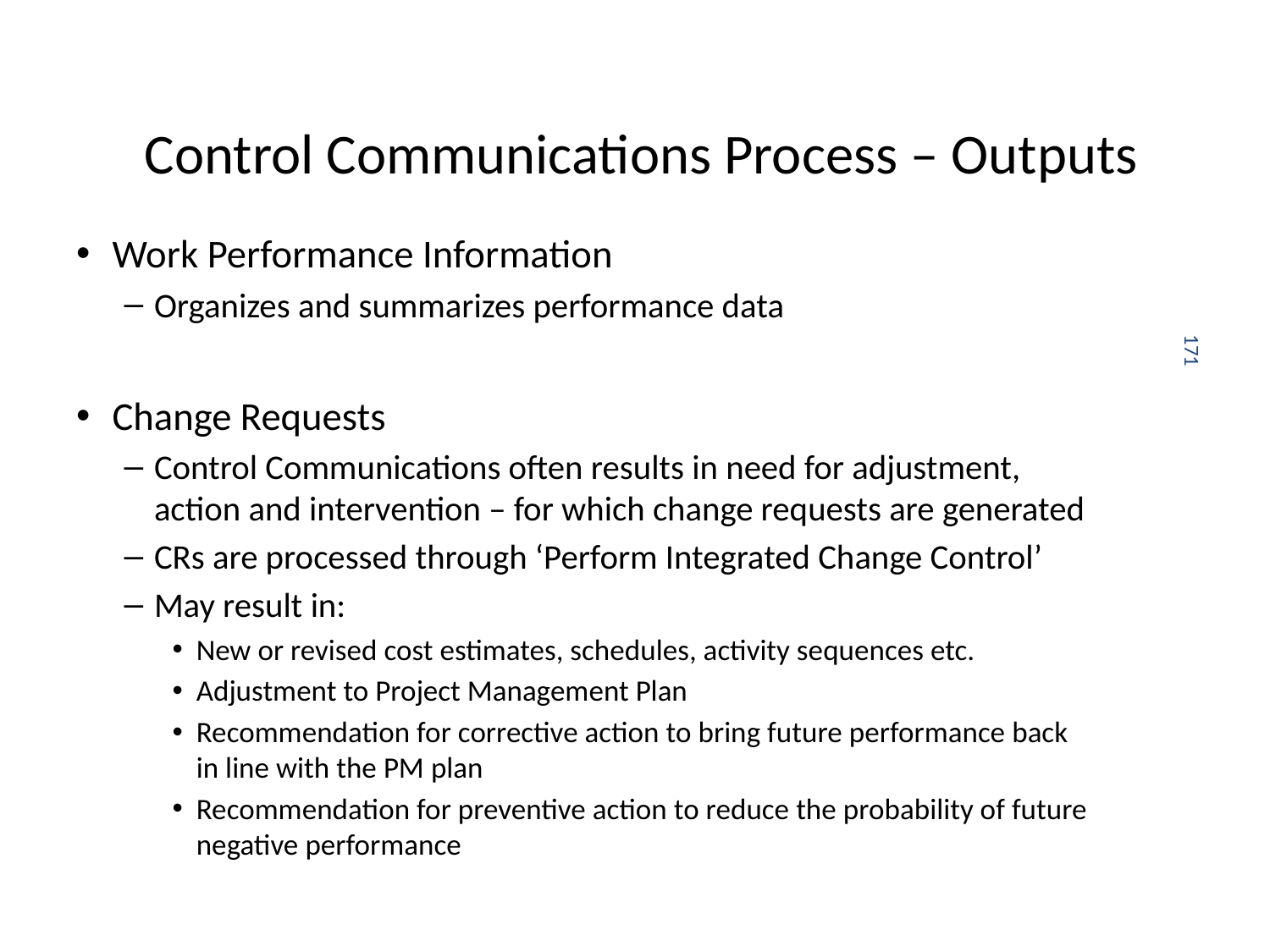

# Control Communications Process – Outputs
Work Performance Information
Organizes and summarizes performance data

Change Requests
Control Communications often results in need for adjustment, action and intervention – for which change requests are generated
CRs are processed through ‘Perform Integrated Change Control’
May result in:
New or revised cost estimates, schedules, activity sequences etc.
Adjustment to Project Management Plan
Recommendation for corrective action to bring future performance back in line with the PM plan
Recommendation for preventive action to reduce the probability of future negative performance
171
[Ref: PMBoK 5th Edition by PMI, USA]